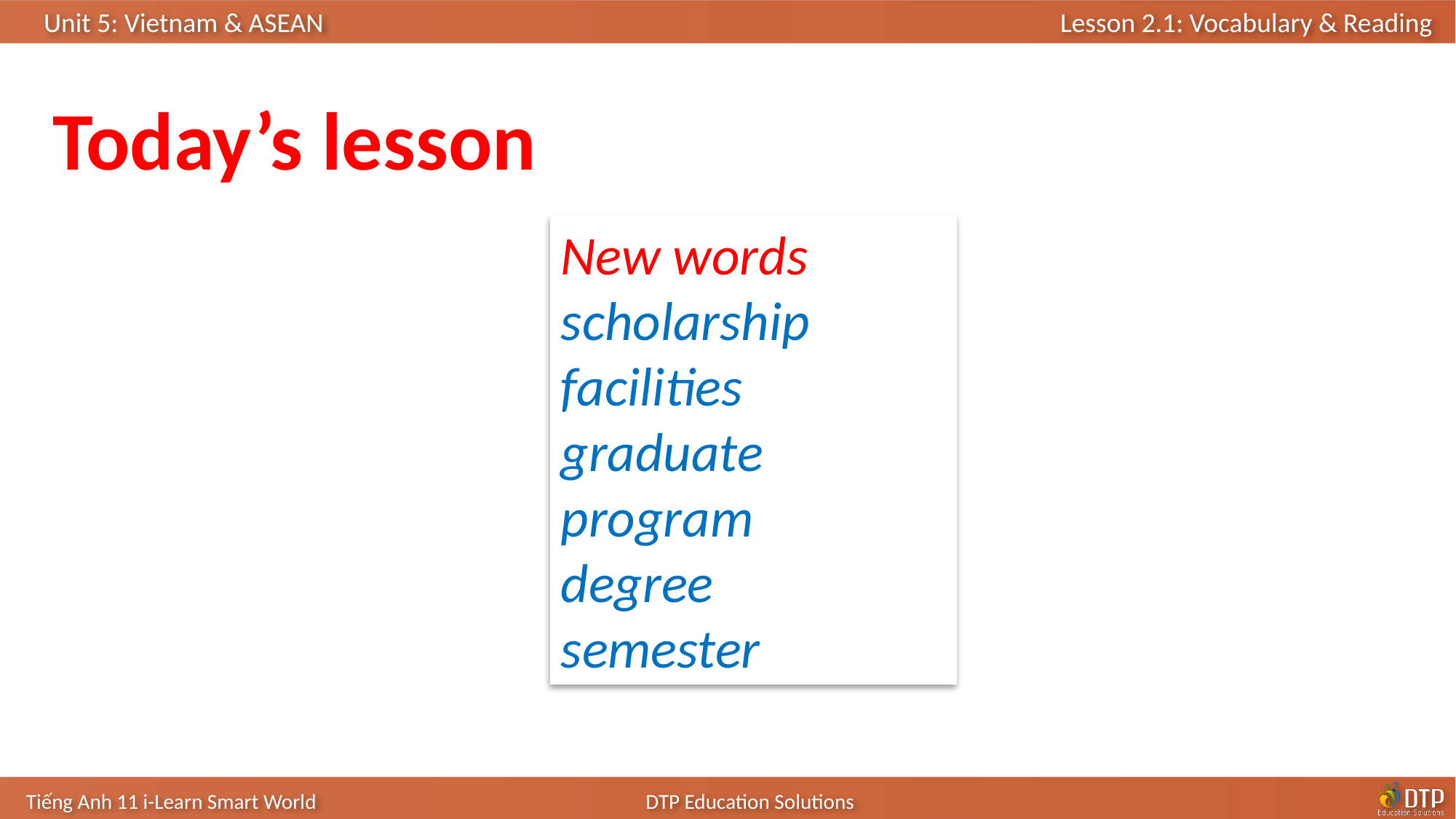

Today’s lesson
New words
scholarship
facilities
graduate
program
degree
semester